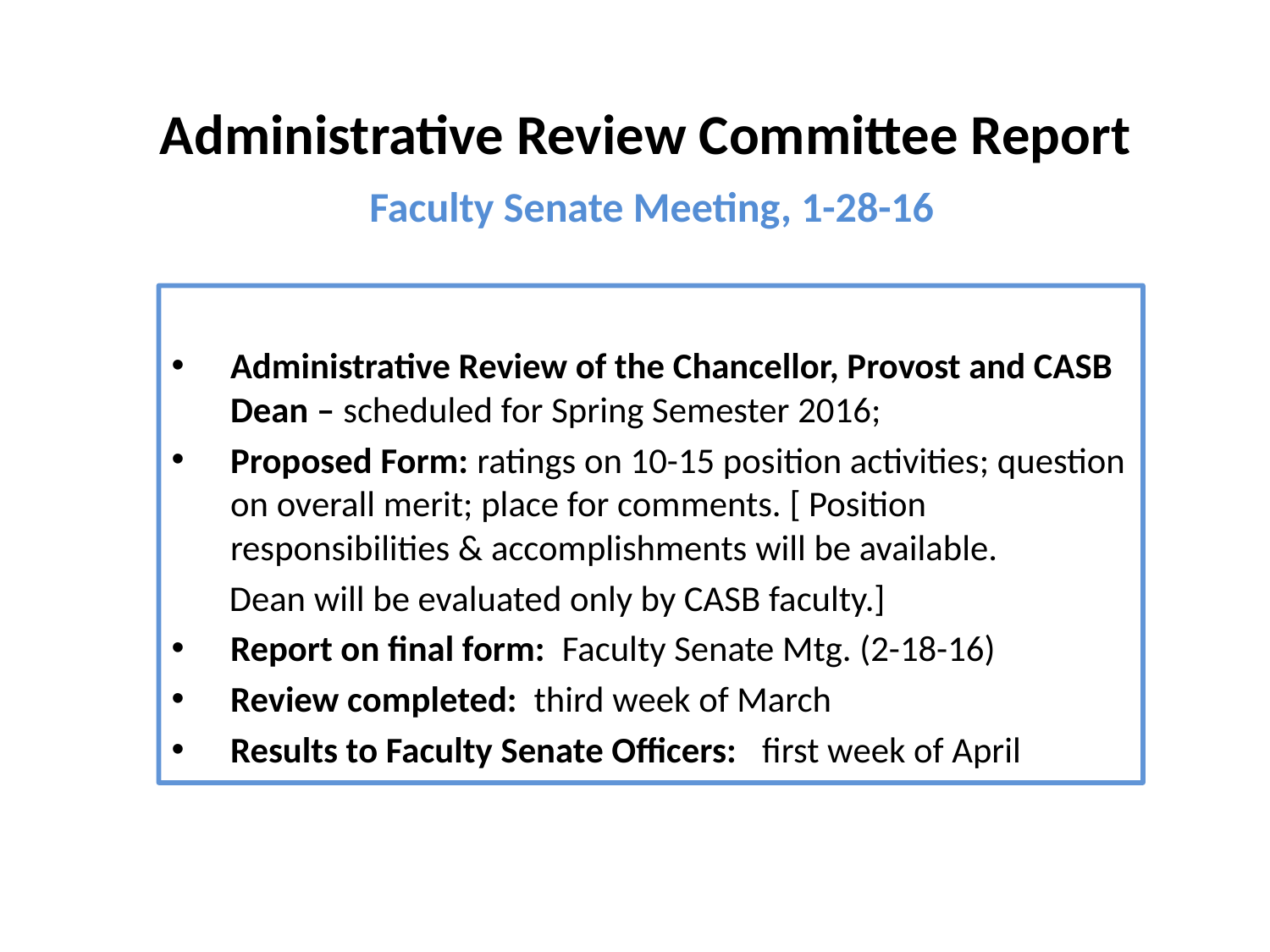

# Administrative Review Committee Report Faculty Senate Meeting, 1-28-16

Administrative Review of the Chancellor, Provost and CASB Dean – scheduled for Spring Semester 2016;
Proposed Form: ratings on 10-15 position activities; question on overall merit; place for comments. [ Position responsibilities & accomplishments will be available.
       Dean will be evaluated only by CASB faculty.]
Report on final form:  Faculty Senate Mtg. (2-18-16)
Review completed:  third week of March
Results to Faculty Senate Officers:   first week of April